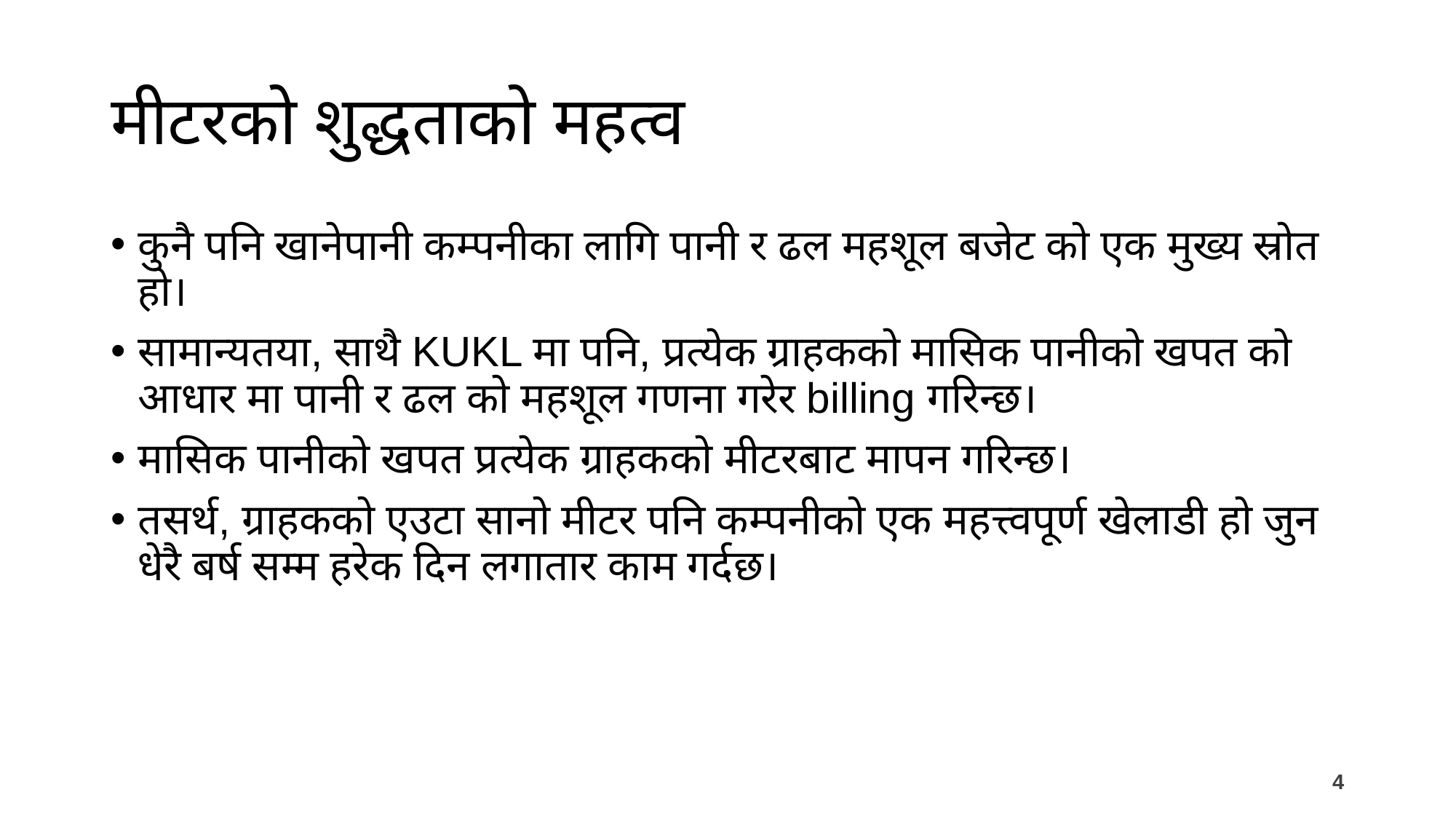

# मीटरको शुद्धताको महत्व
कुनै पनि खानेपानी कम्पनीका लागि पानी र ढल महशूल बजेट को एक मुख्य स्रोत हो।
सामान्यतया, साथै KUKL मा पनि, प्रत्येक ग्राहकको मासिक पानीको खपत को आधार मा पानी र ढल को महशूल गणना गरेर billing गरिन्छ।
मासिक पानीको खपत प्रत्येक ग्राहकको मीटरबाट मापन गरिन्छ।
तसर्थ, ग्राहकको एउटा सानो मीटर पनि कम्पनीको एक महत्त्वपूर्ण खेलाडी हो जुन धेरै बर्ष सम्म हरेक दिन लगातार काम गर्दछ।
4